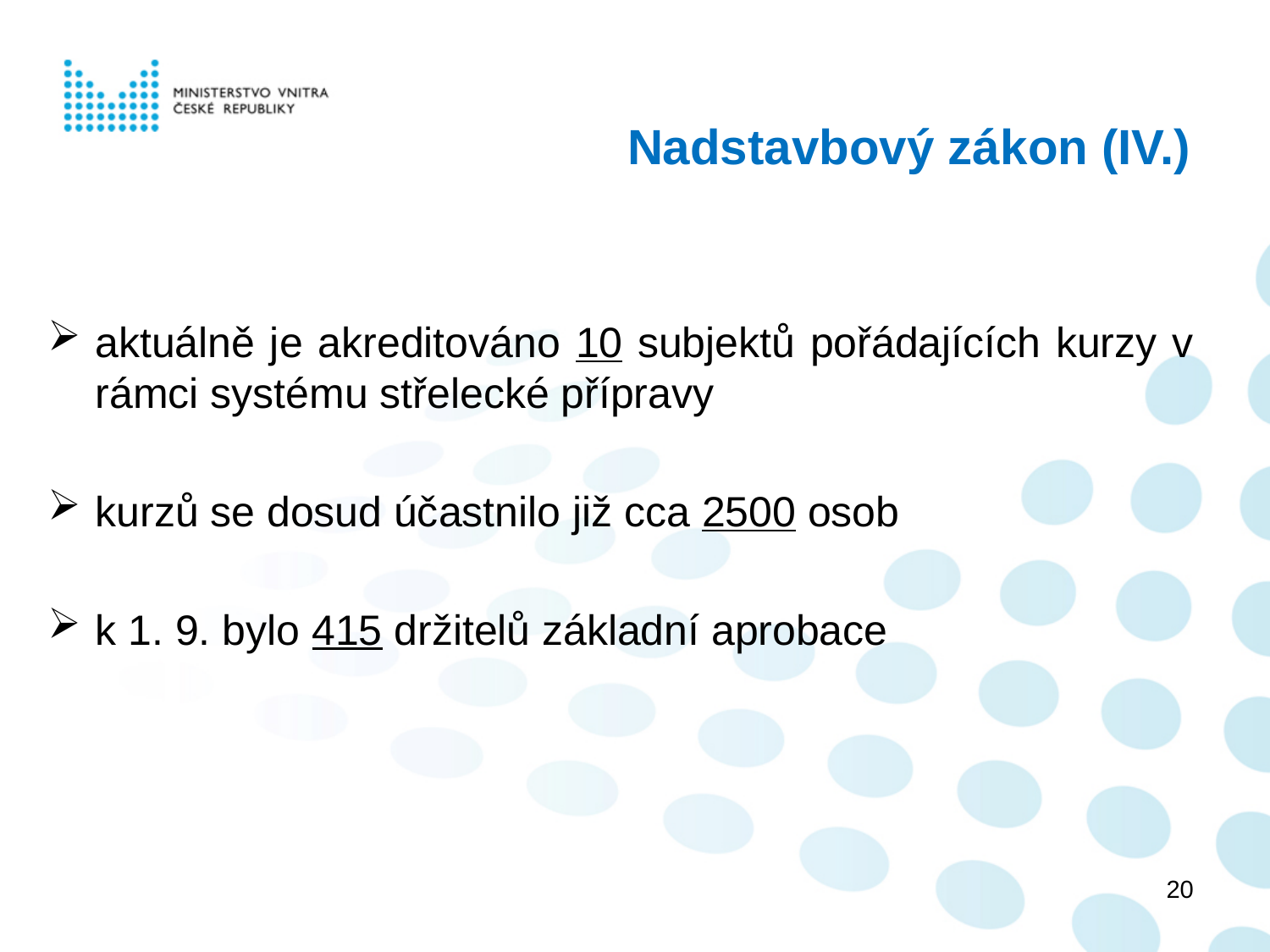

# Nadstavbový zákon (IV.)

aktuálně je akreditováno 10 subjektů pořádajících kurzy v rámci systému střelecké přípravy

kurzů se dosud účastnilo již cca 2500 osob

k 1. 9. bylo 415 držitelů základní aprobace

20